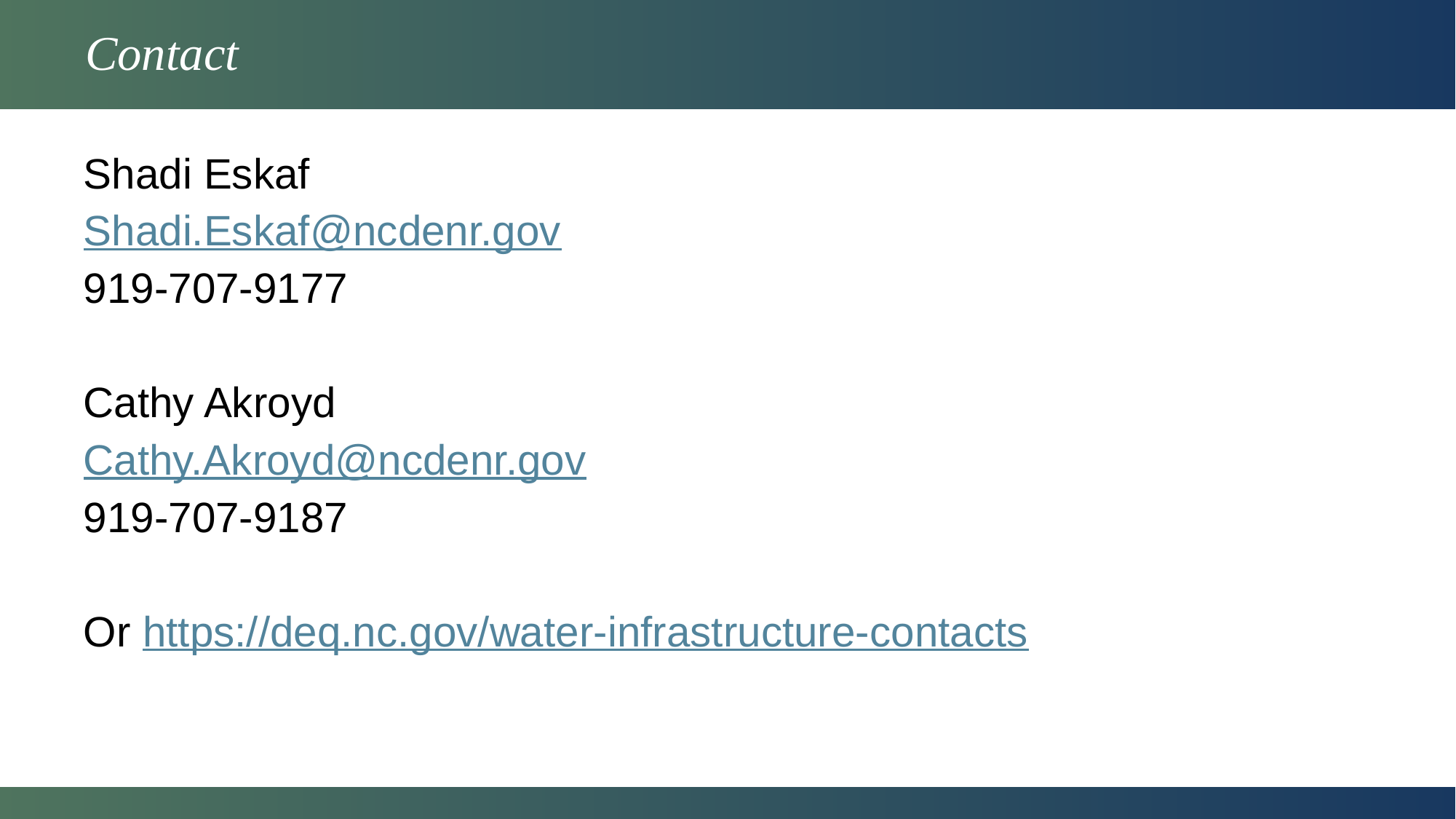

# Contact
Shadi Eskaf
Shadi.Eskaf@ncdenr.gov
919-707-9177

Cathy Akroyd
Cathy.Akroyd@ncdenr.gov
919-707-9187

Or https://deq.nc.gov/water-infrastructure-contacts